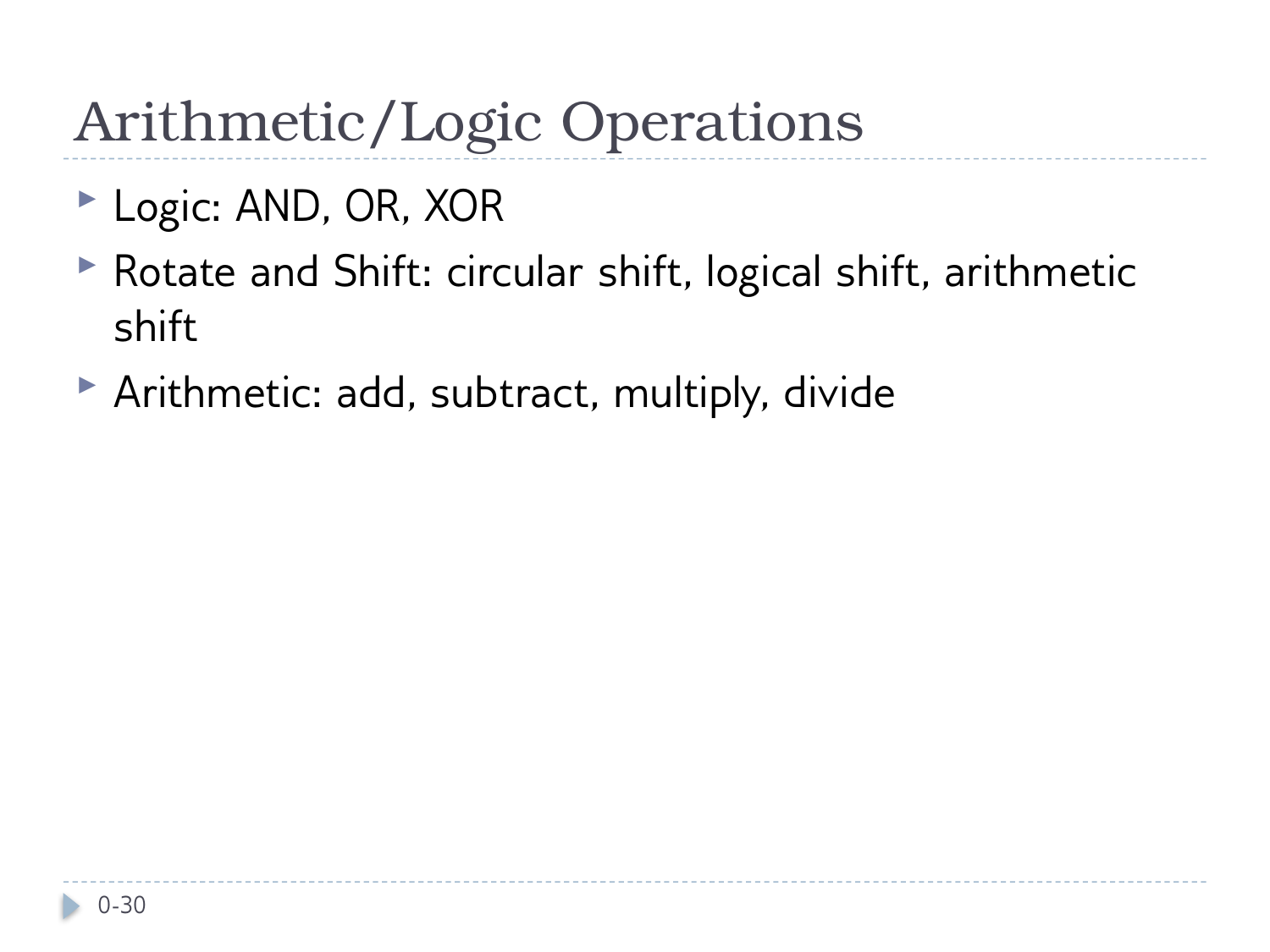

# Arithmetic/Logic Operations
Logic: AND, OR, XOR
Rotate and Shift: circular shift, logical shift, arithmetic shift
Arithmetic: add, subtract, multiply, divide
0-30